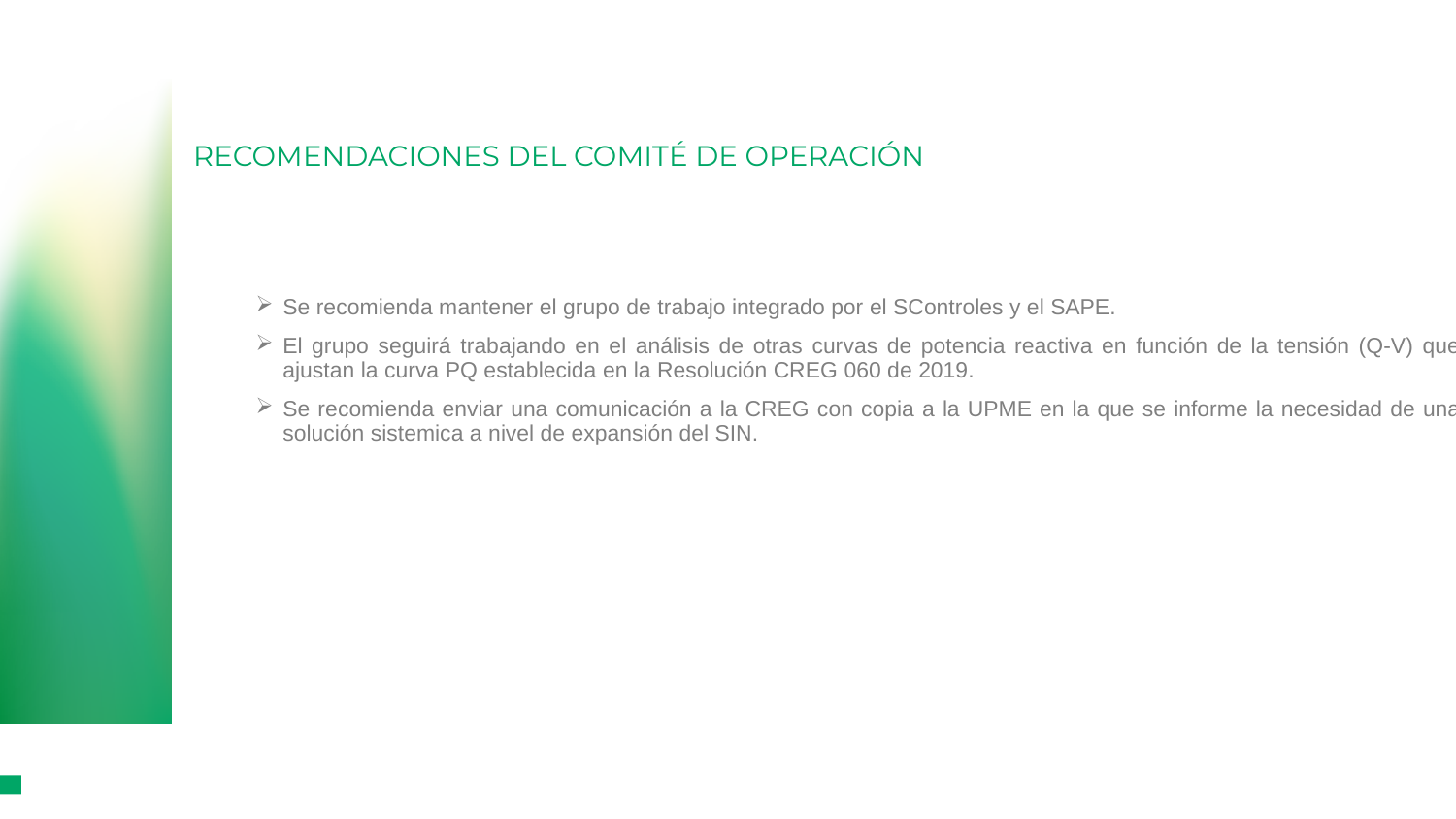

# RECOMENDACIONES DEL COMITÉ DE OPERACIÓN
Se recomienda mantener el grupo de trabajo integrado por el SControles y el SAPE.
El grupo seguirá trabajando en el análisis de otras curvas de potencia reactiva en función de la tensión (Q-V) que ajustan la curva PQ establecida en la Resolución CREG 060 de 2019.
Se recomienda enviar una comunicación a la CREG con copia a la UPME en la que se informe la necesidad de una solución sistemica a nivel de expansión del SIN.